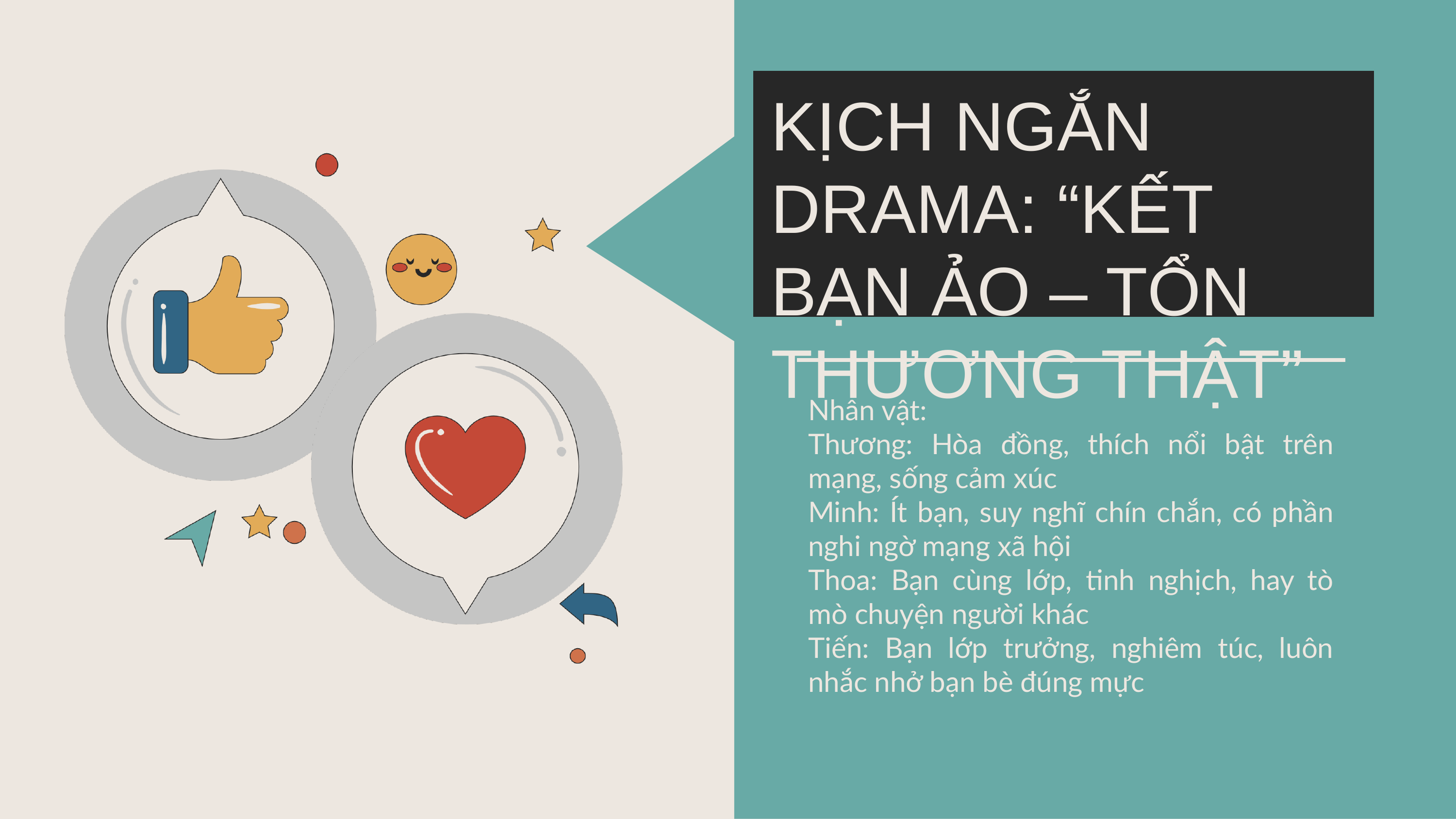

KỊCH NGẮN DRAMA: “KẾT BẠN ẢO – TỔN THƯƠNG THẬT”

Nhân vật:
Thương: Hòa đồng, thích nổi bật trên mạng, sống cảm xúc
Minh: Ít bạn, suy nghĩ chín chắn, có phần nghi ngờ mạng xã hội
Thoa: Bạn cùng lớp, tinh nghịch, hay tò mò chuyện người khác
Tiến: Bạn lớp trưởng, nghiêm túc, luôn nhắc nhở bạn bè đúng mực